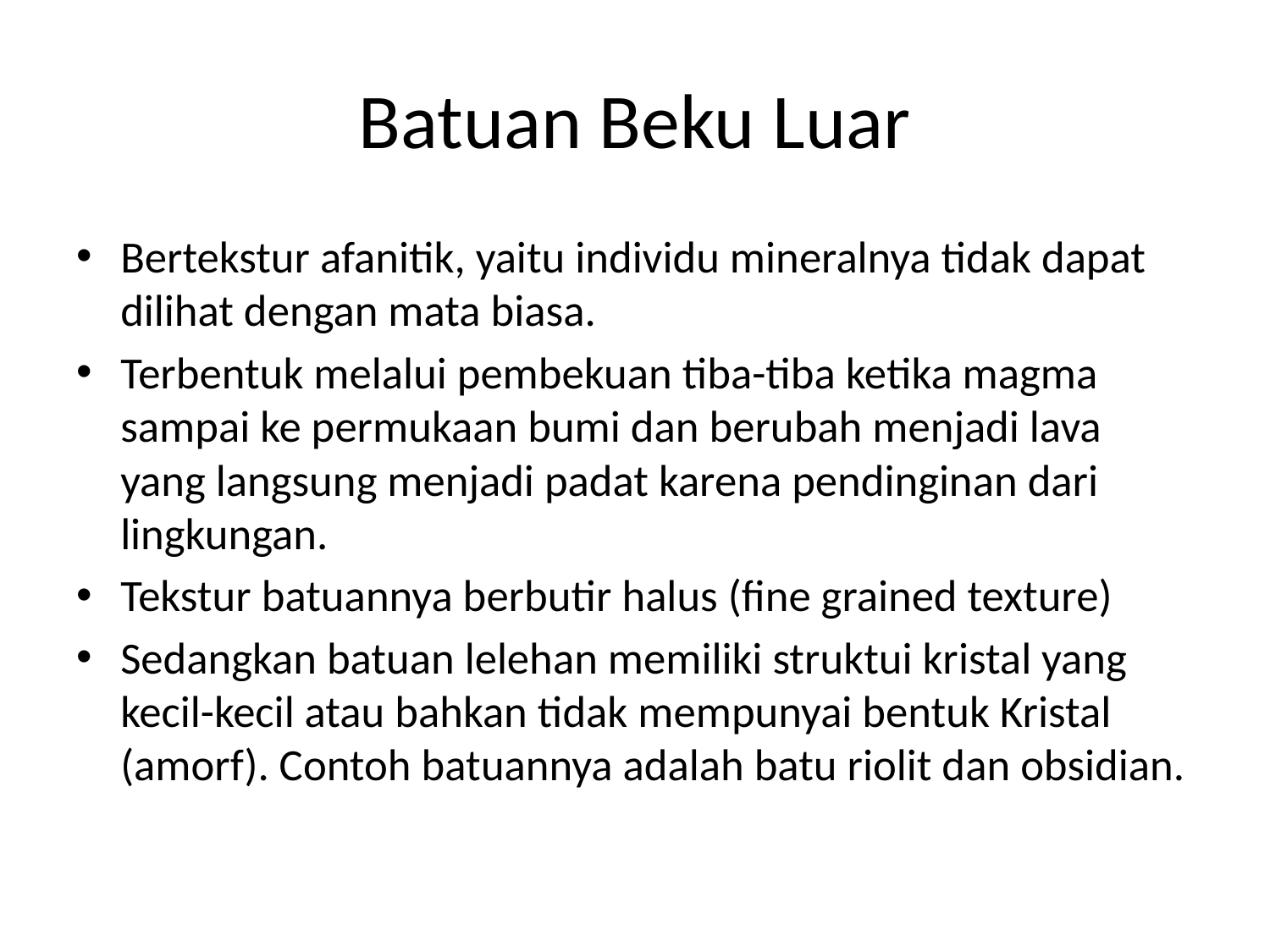

# Batuan Beku Luar
Bertekstur afanitik, yaitu individu mineralnya tidak dapat dilihat dengan mata biasa.
Terbentuk melalui pembekuan tiba-tiba ketika magma sampai ke permukaan bumi dan berubah menjadi lava yang langsung menjadi padat karena pendinginan dari lingkungan.
Tekstur batuannya berbutir halus (fine grained texture)
Sedangkan batuan lelehan memiliki struktui kristal yang kecil-kecil atau bahkan tidak mempunyai bentuk Kristal (amorf). Contoh batuannya adalah batu riolit dan obsidian.